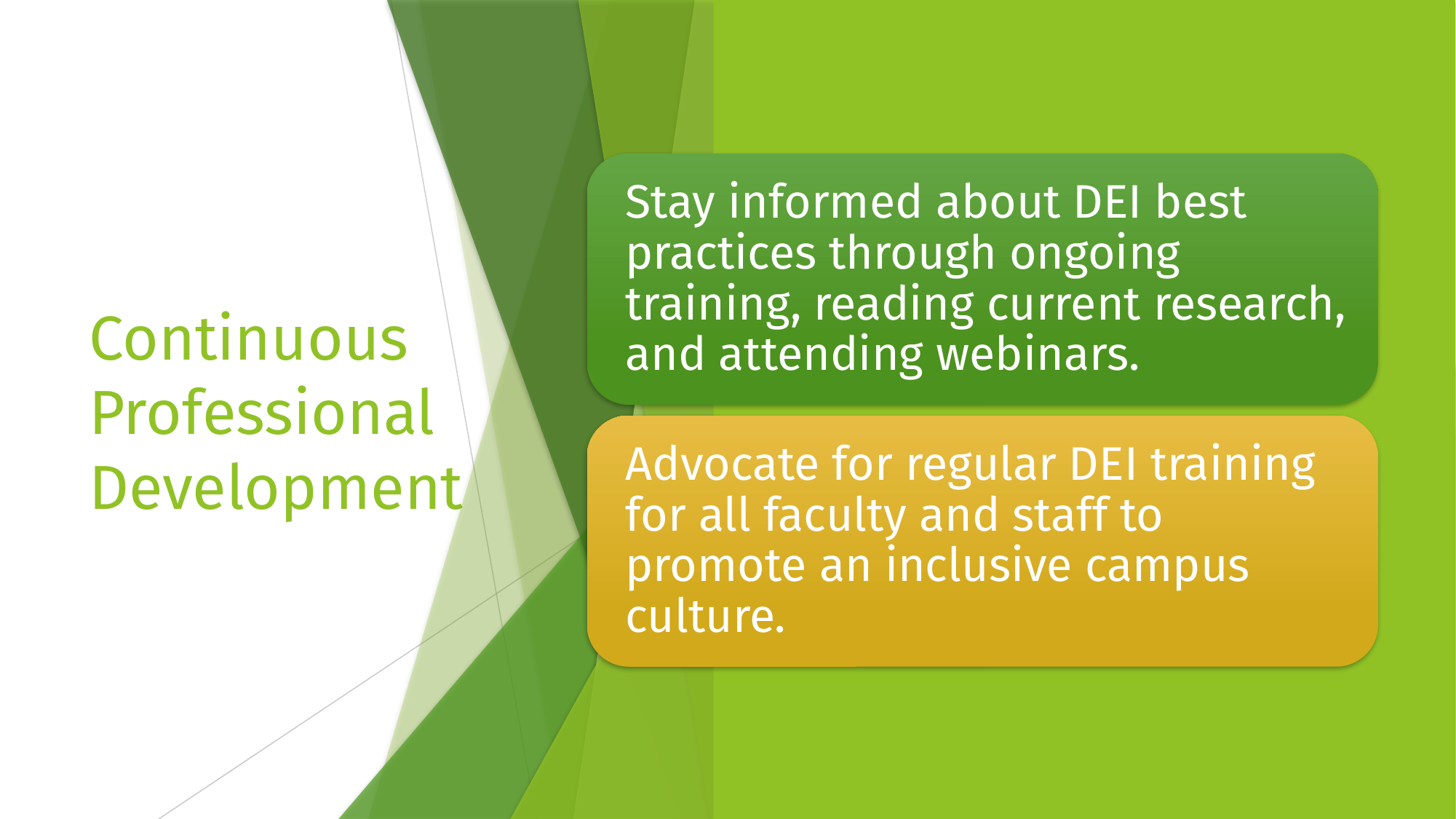

Stay informed about DEI best practices through ongoing training, reading current research, and attending webinars.
Advocate for regular DEI training for all faculty and staff to promote an inclusive campus culture.
# Continuous Professional Development